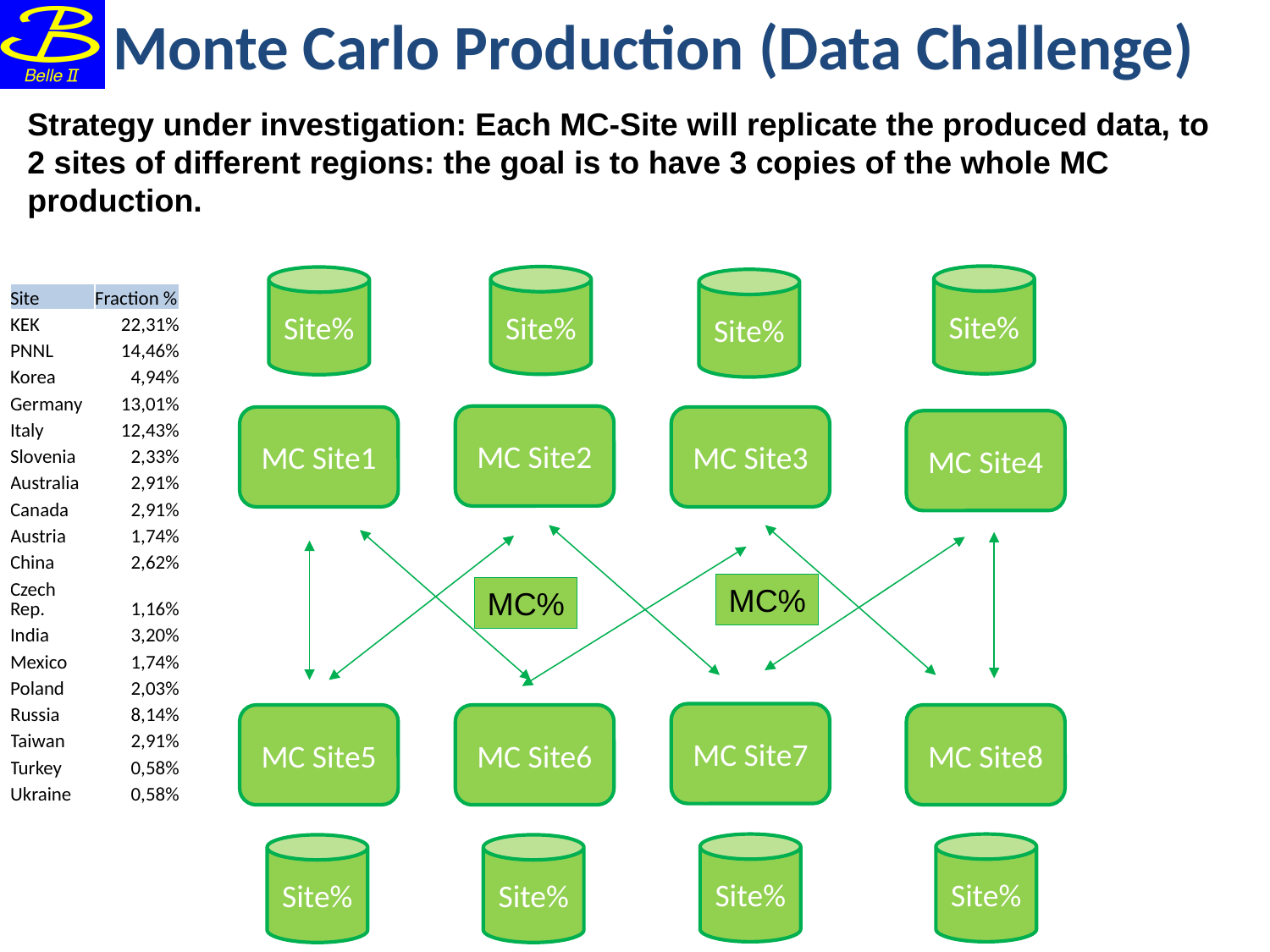

# Monte Carlo Production (Data Challenge)
Strategy under investigation: Each MC-Site will replicate the produced data, to 2 sites of different regions: the goal is to have 3 copies of the whole MC production.
Site%
Site%
Site%
Site%
| Site | Fraction % |
| --- | --- |
| KEK | 22,31% |
| PNNL | 14,46% |
| Korea | 4,94% |
| Germany | 13,01% |
| Italy | 12,43% |
| Slovenia | 2,33% |
| Australia | 2,91% |
| Canada | 2,91% |
| Austria | 1,74% |
| China | 2,62% |
| Czech Rep. | 1,16% |
| India | 3,20% |
| Mexico | 1,74% |
| Poland | 2,03% |
| Russia | 8,14% |
| Taiwan | 2,91% |
| Turkey | 0,58% |
| Ukraine | 0,58% |
MC Site2
MC Site1
MC Site3
MC Site4
MC%
MC%
MC Site7
MC Site5
MC Site6
MC Site8
Site%
Site%
Site%
Site%